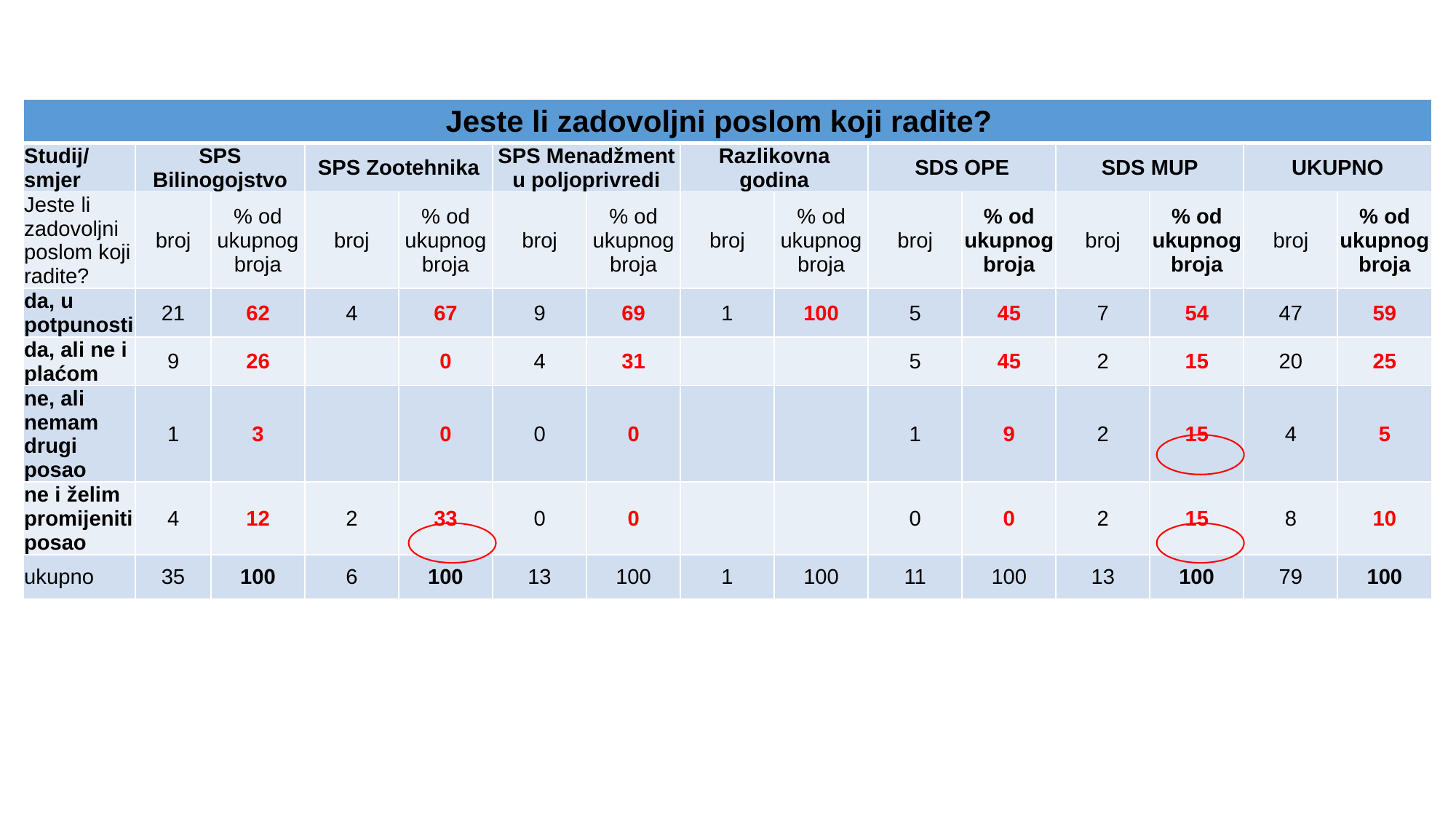

| Jeste li zadovoljni poslom koji radite? |  |  |  |  |  |  |  |  |  |  |  |  |  |  |
| --- | --- | --- | --- | --- | --- | --- | --- | --- | --- | --- | --- | --- | --- | --- |
| Studij/ smjer | SPS Bilinogojstvo |  | SPS Zootehnika |  | SPS Menadžment u poljoprivredi |  | Razlikovna godina |  | SDS OPE |  | SDS MUP |  | UKUPNO |  |
| Jeste li zadovoljni poslom koji radite? | broj | % od ukupnog broja | broj | % od ukupnog broja | broj | % od ukupnog broja | broj | % od ukupnog broja | broj | % od ukupnog broja | broj | % od ukupnog broja | broj | % od ukupnog broja |
| da, u potpunosti | 21 | 62 | 4 | 67 | 9 | 69 | 1 | 100 | 5 | 45 | 7 | 54 | 47 | 59 |
| da, ali ne i plaćom | 9 | 26 |  | 0 | 4 | 31 |  |  | 5 | 45 | 2 | 15 | 20 | 25 |
| ne, ali nemam drugi posao | 1 | 3 |  | 0 | 0 | 0 |  |  | 1 | 9 | 2 | 15 | 4 | 5 |
| ne i želim promijeniti posao | 4 | 12 | 2 | 33 | 0 | 0 |  |  | 0 | 0 | 2 | 15 | 8 | 10 |
| ukupno | 35 | 100 | 6 | 100 | 13 | 100 | 1 | 100 | 11 | 100 | 13 | 100 | 79 | 100 |